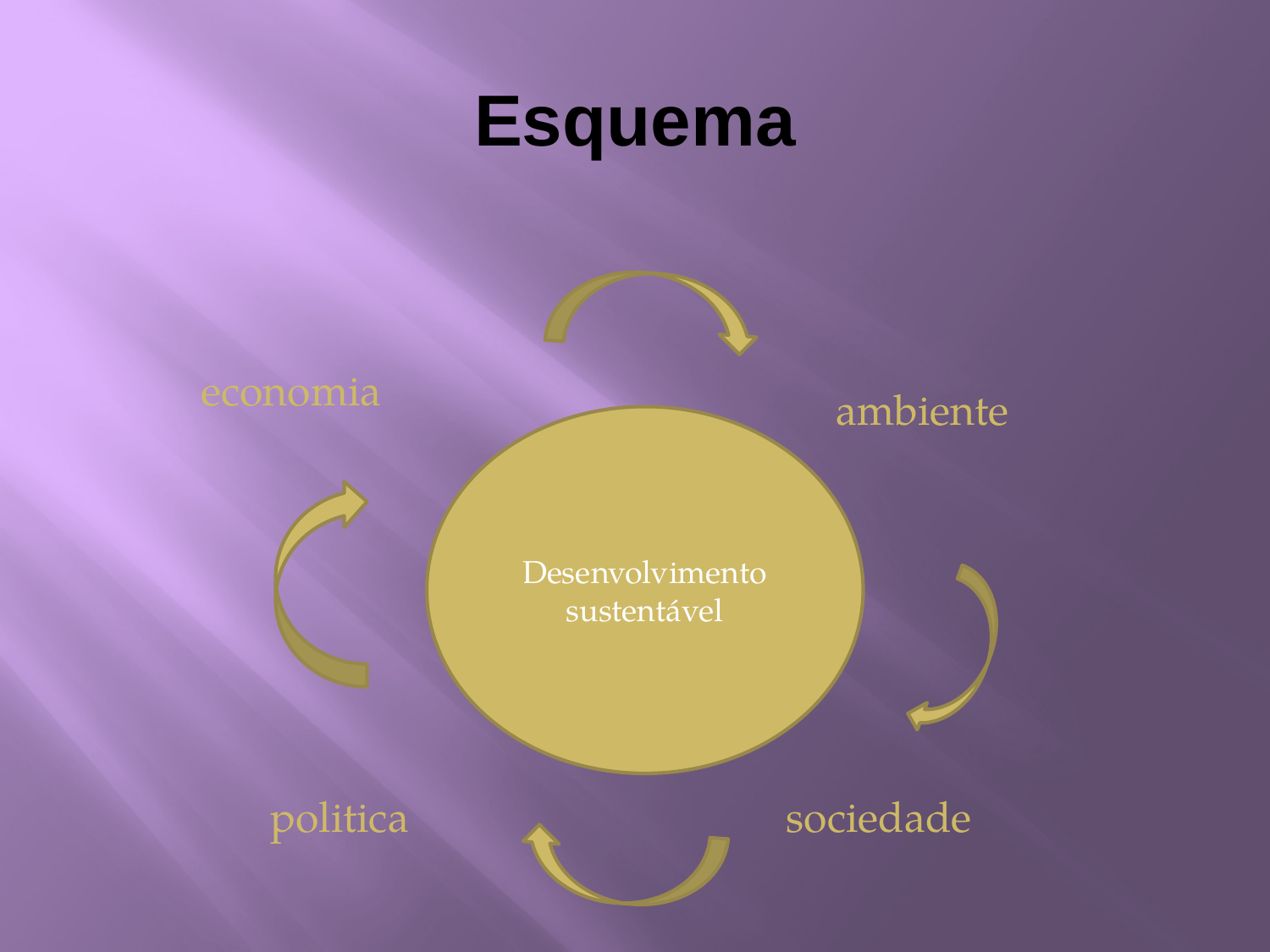

# Esquema

economia
ambiente
Desenvolvimento sustentável

politica
sociedade